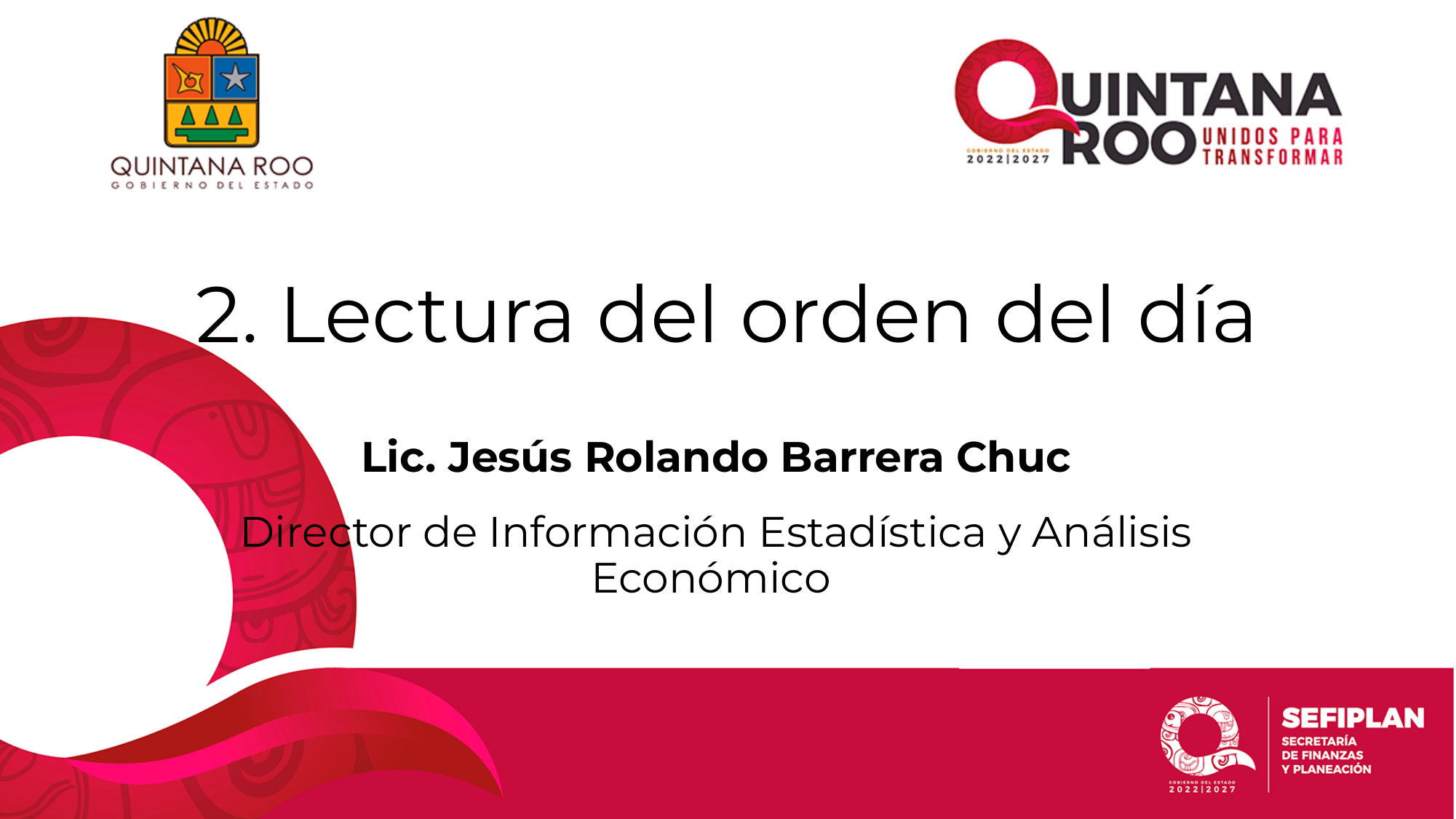

# 2. Lectura del orden del día
Lic. Jesús Rolando Barrera Chuc
Director de Información Estadística y Análisis Económico